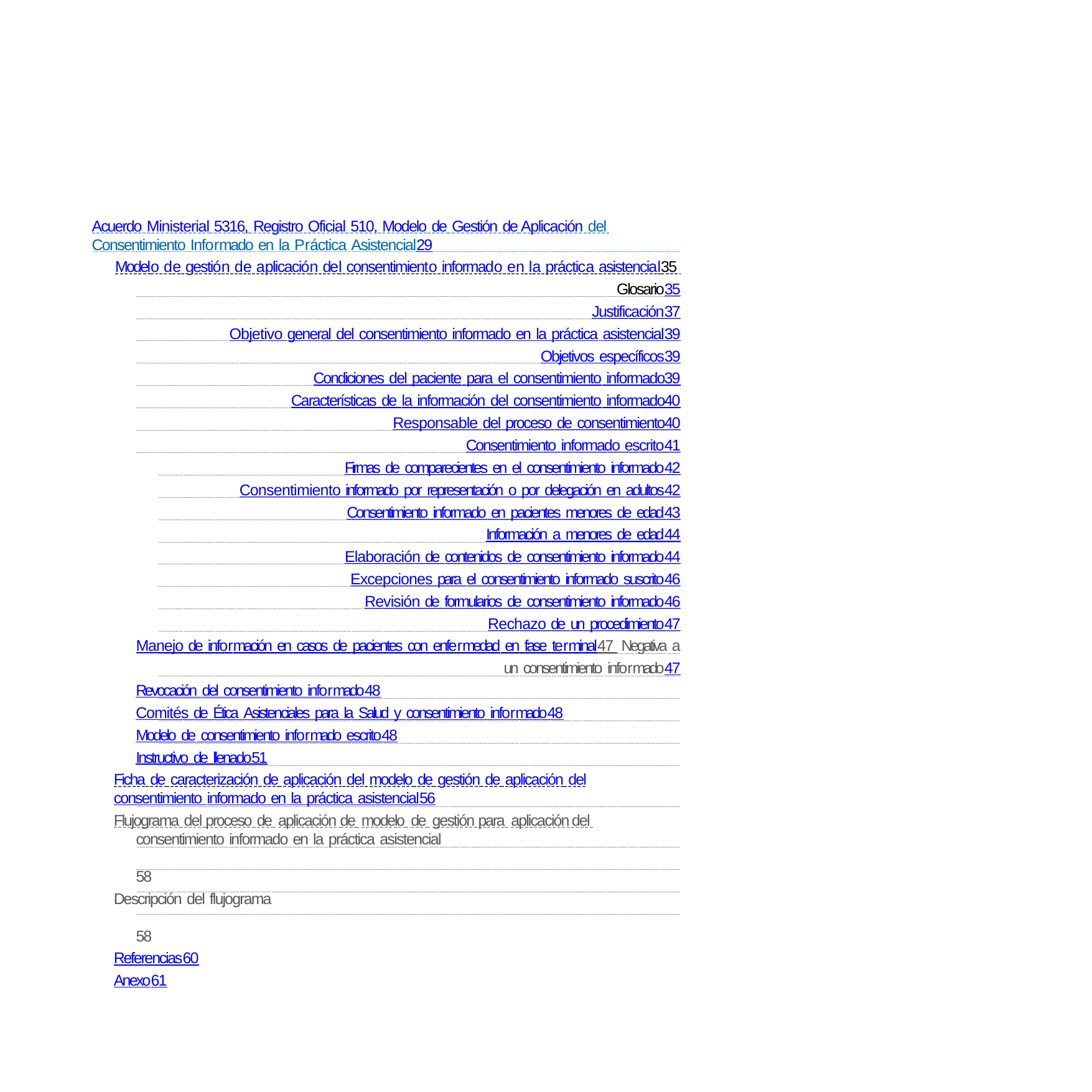

Acuerdo Ministerial 5316, Registro Oficial 510, Modelo de Gestión de Aplicación del  Consentimiento Informado en la Práctica Asistencial	29
Modelo de gestión de aplicación del consentimiento informado en la práctica asistencial	35  Glosario	35
Justificación	37
Objetivo general del consentimiento informado en la práctica asistencial	39
Objetivos específicos	39
Condiciones del paciente para el consentimiento informado	39
Características de la información del consentimiento informado	40
Responsable del proceso de consentimiento	40
Consentimiento informado escrito	41
Firmas de comparecientes en el consentimiento informado	42
Consentimiento informado por representación o por delegación en adultos	42
Consentimiento informado en pacientes menores de edad	43
Información a menores de edad	44
Elaboración de contenidos de consentimiento informado	44
Excepciones para el consentimiento informado suscrito	46
Revisión de formularios de consentimiento informado	46
Rechazo de un procedimiento	47
Manejo de información en casos de pacientes con enfermedad en fase terminal	47  Negativa a un consentimiento informado	47
Revocación del consentimiento informado	48
Comités de Ética Asistenciales para la Salud y consentimiento informado	48
Modelo de consentimiento informado escrito	48
Instructivo de llenado	51
Ficha de caracterización de aplicación del modelo de gestión de aplicación del
consentimiento informado en la práctica asistencial	56
Flujograma del proceso de aplicación de modelo de gestión para aplicación del  consentimiento informado en la práctica asistencial	58
Descripción del flujograma	58
Referencias	60
Anexo	61